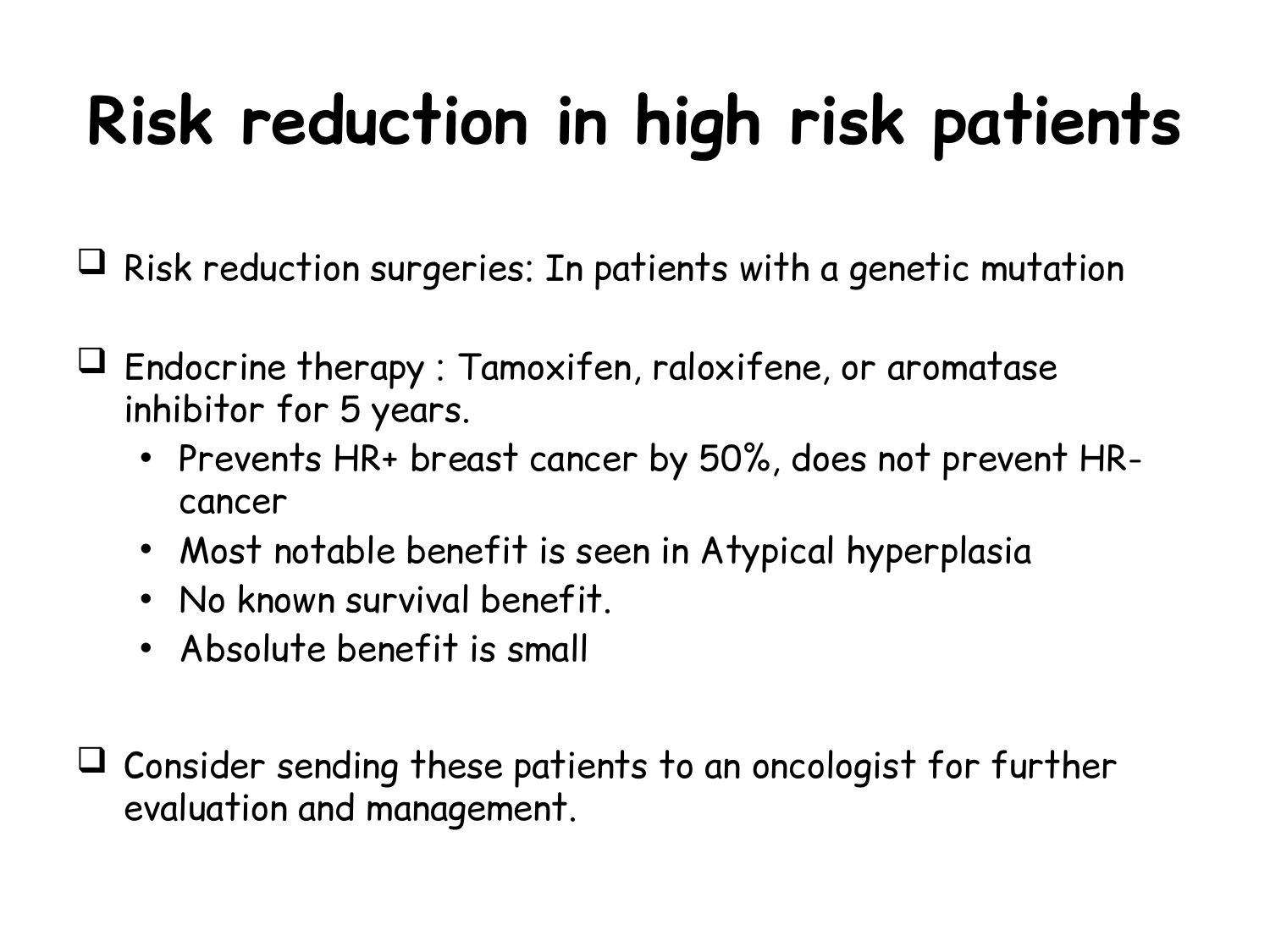

# Risk reduction in high risk patients
Risk reduction surgeries: In patients with a genetic mutation

Endocrine therapy : Tamoxifen, raloxifene, or aromatase inhibitor for 5 years.
Prevents HR+ breast cancer by 50%, does not prevent HR- cancer
Most notable benefit is seen in Atypical hyperplasia
No known survival benefit.
Absolute benefit is small

Consider sending these patients to an oncologist for further evaluation and management.